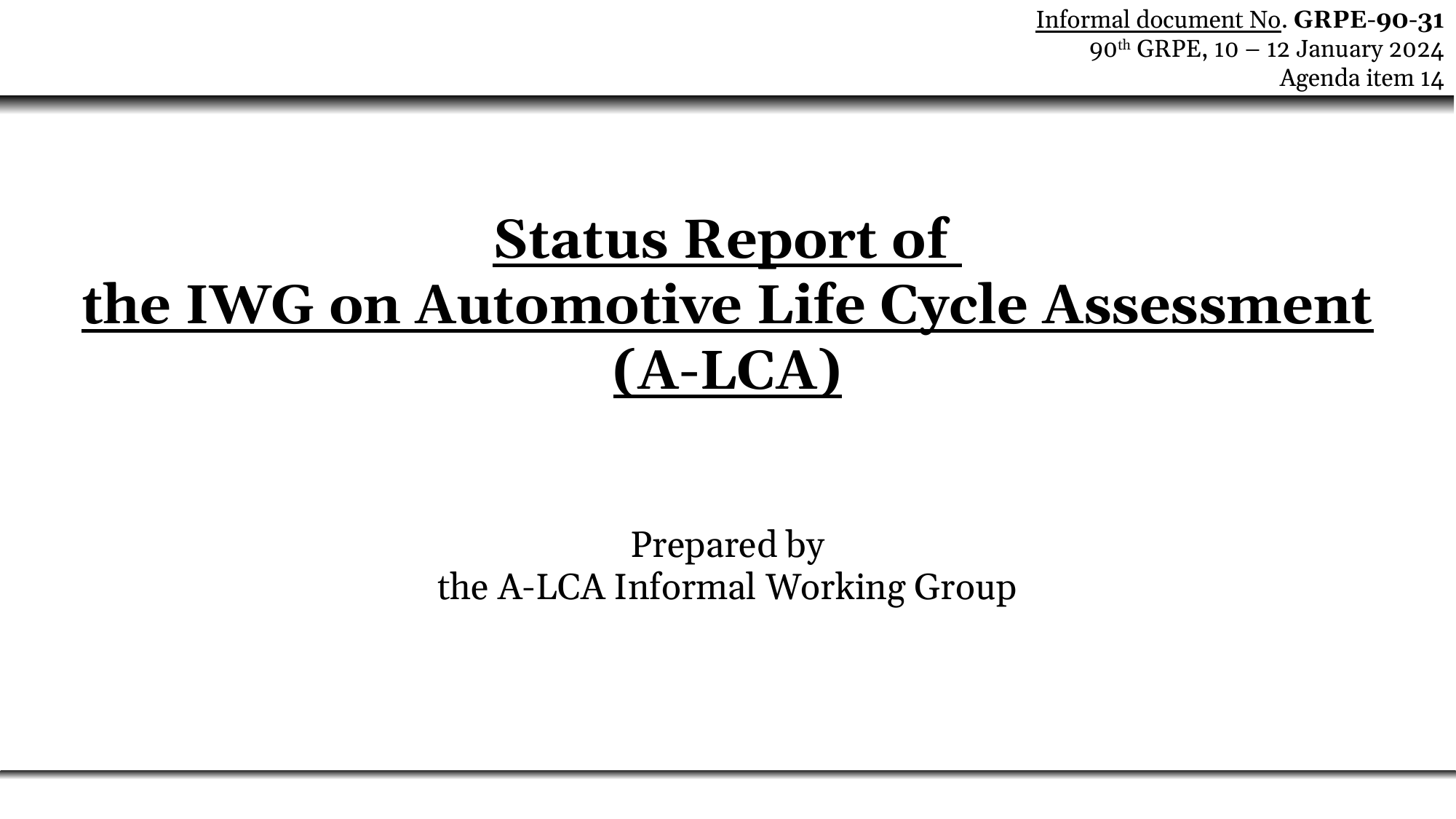

Informal document No. GRPE-90-31
90th GRPE, 10 – 12 January 2024
Agenda item 14
Status Report of
the IWG on Automotive Life Cycle Assessment (A-LCA)
Prepared by
the A-LCA Informal Working Group